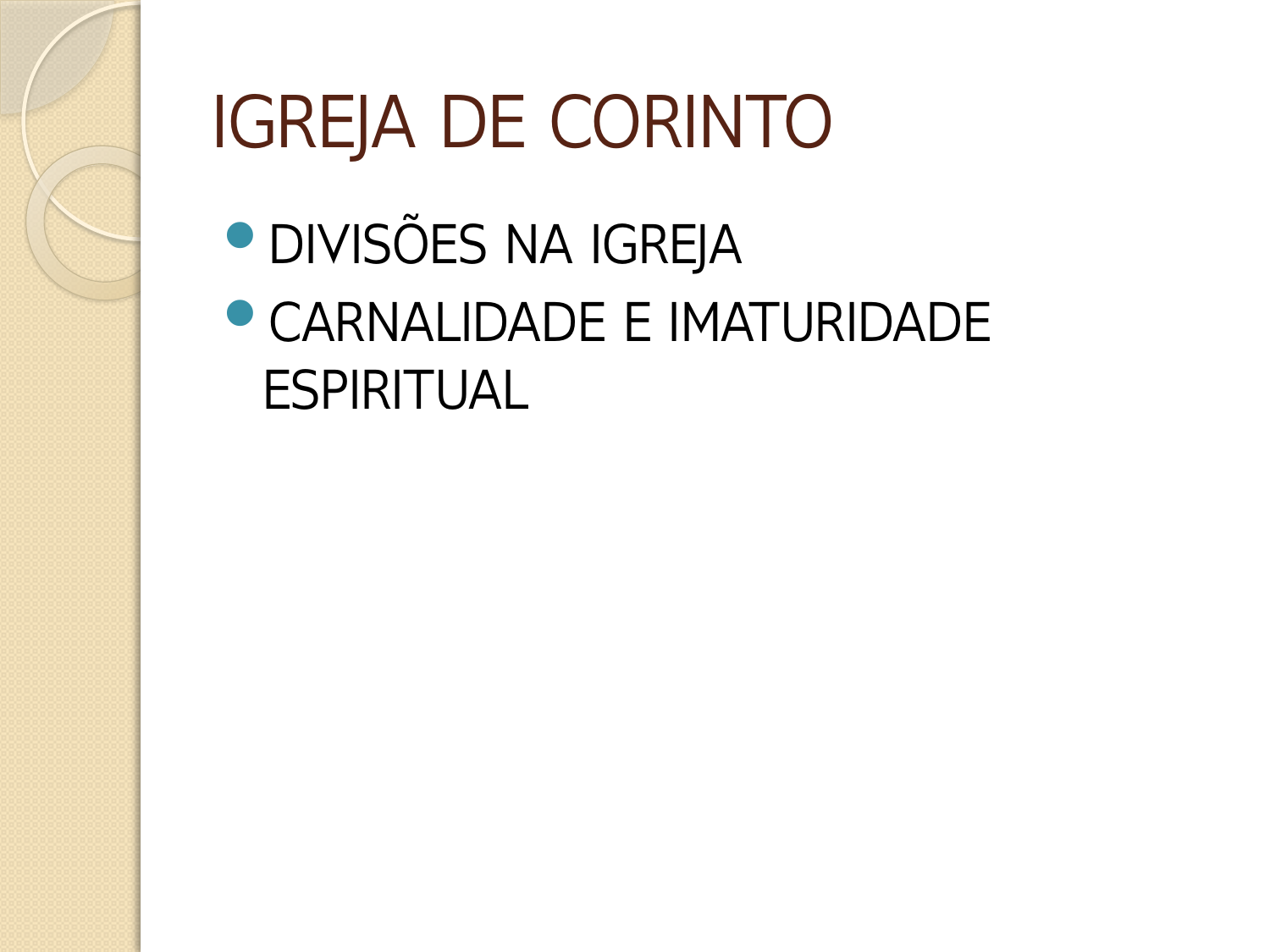

# IGREJA DE CORINTO
DIVISÕES NA IGREJA
CARNALIDADE E IMATURIDADE ESPIRITUAL